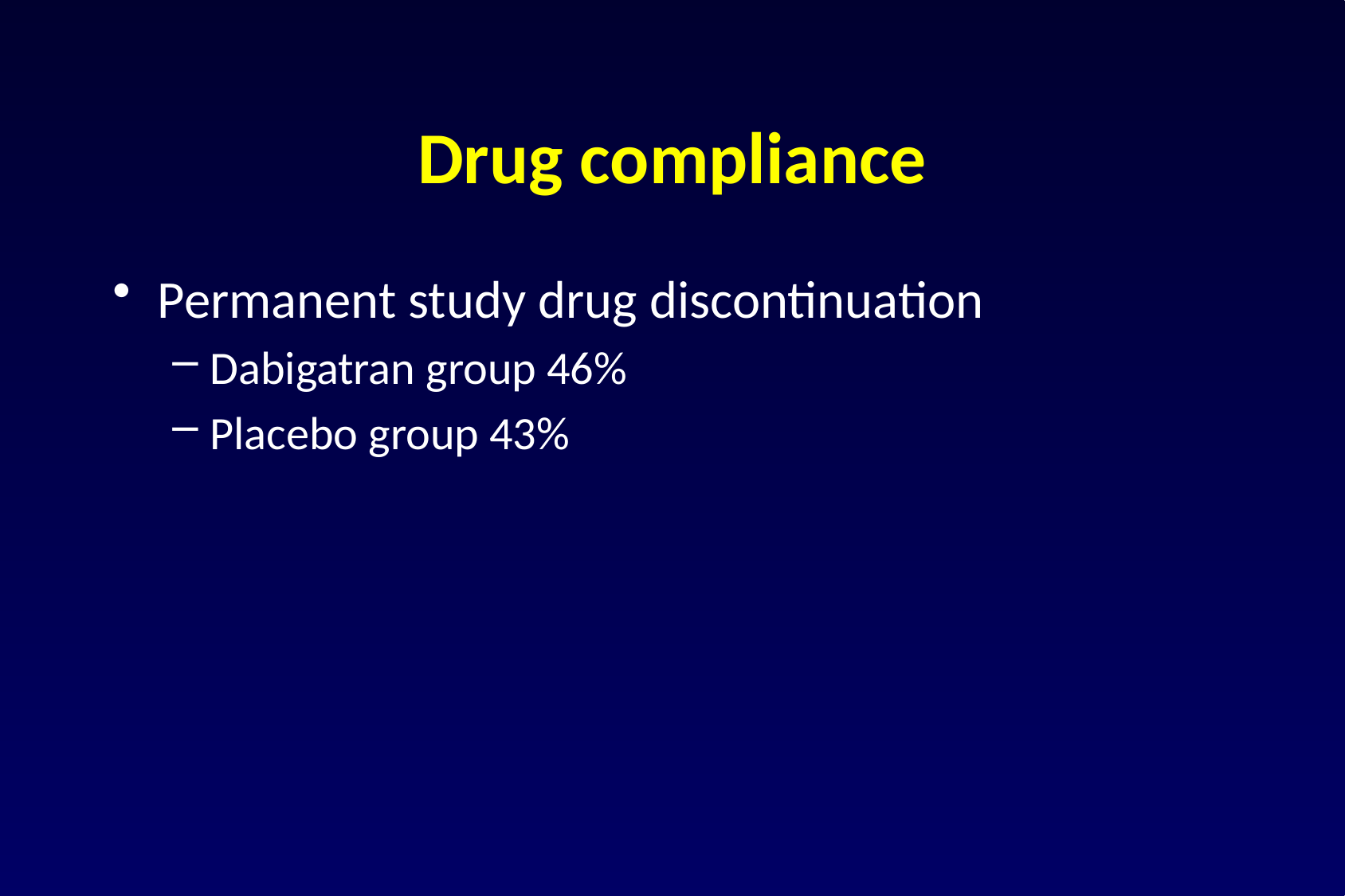

# Drug compliance
Permanent study drug discontinuation
Dabigatran group 46%
Placebo group 43%